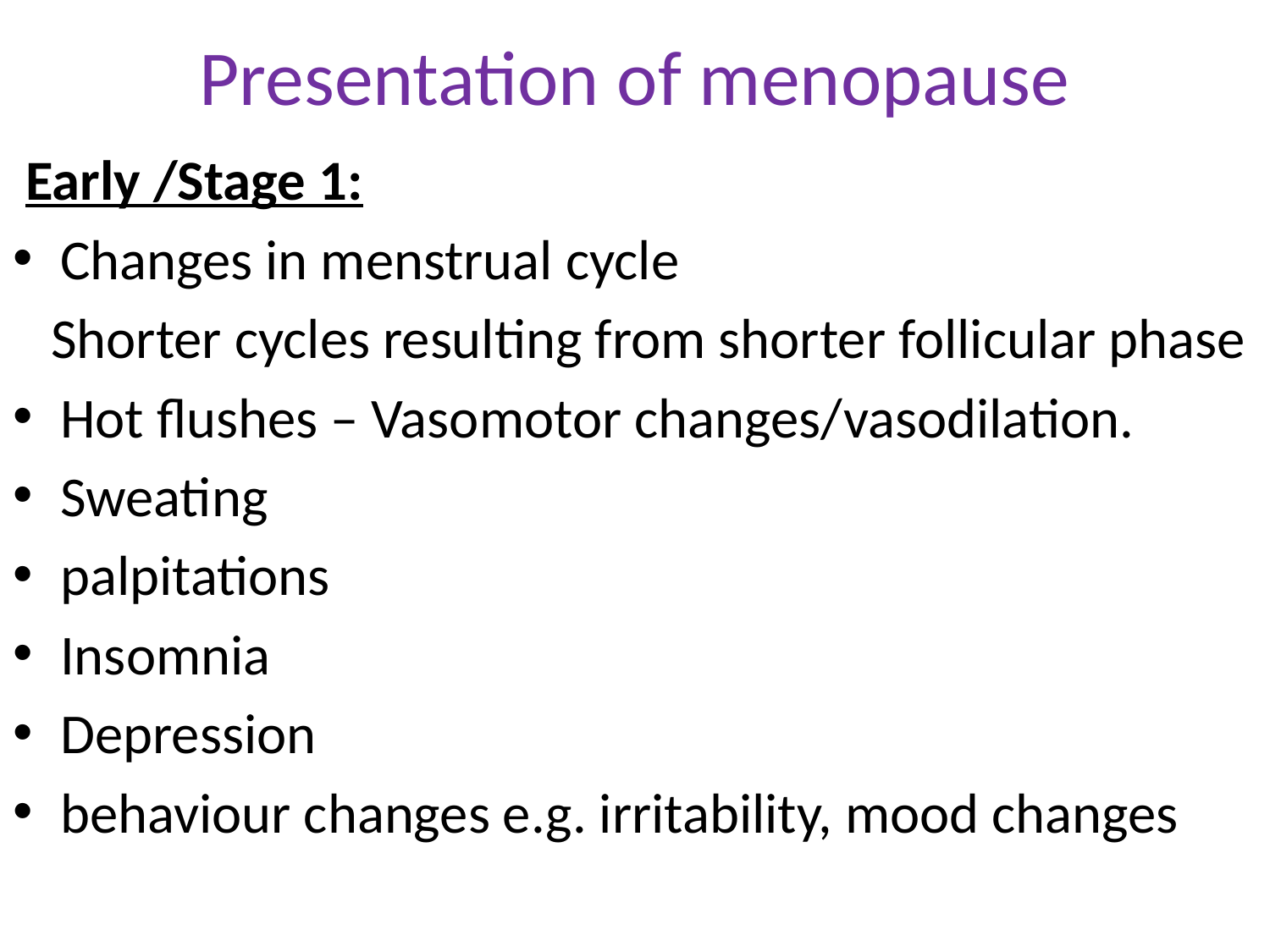

# Presentation of menopause
 Early /Stage 1:
Changes in menstrual cycle
   Shorter cycles resulting from shorter follicular phase
Hot flushes – Vasomotor changes/vasodilation.
Sweating
palpitations
Insomnia
Depression
behaviour changes e.g. irritability, mood changes